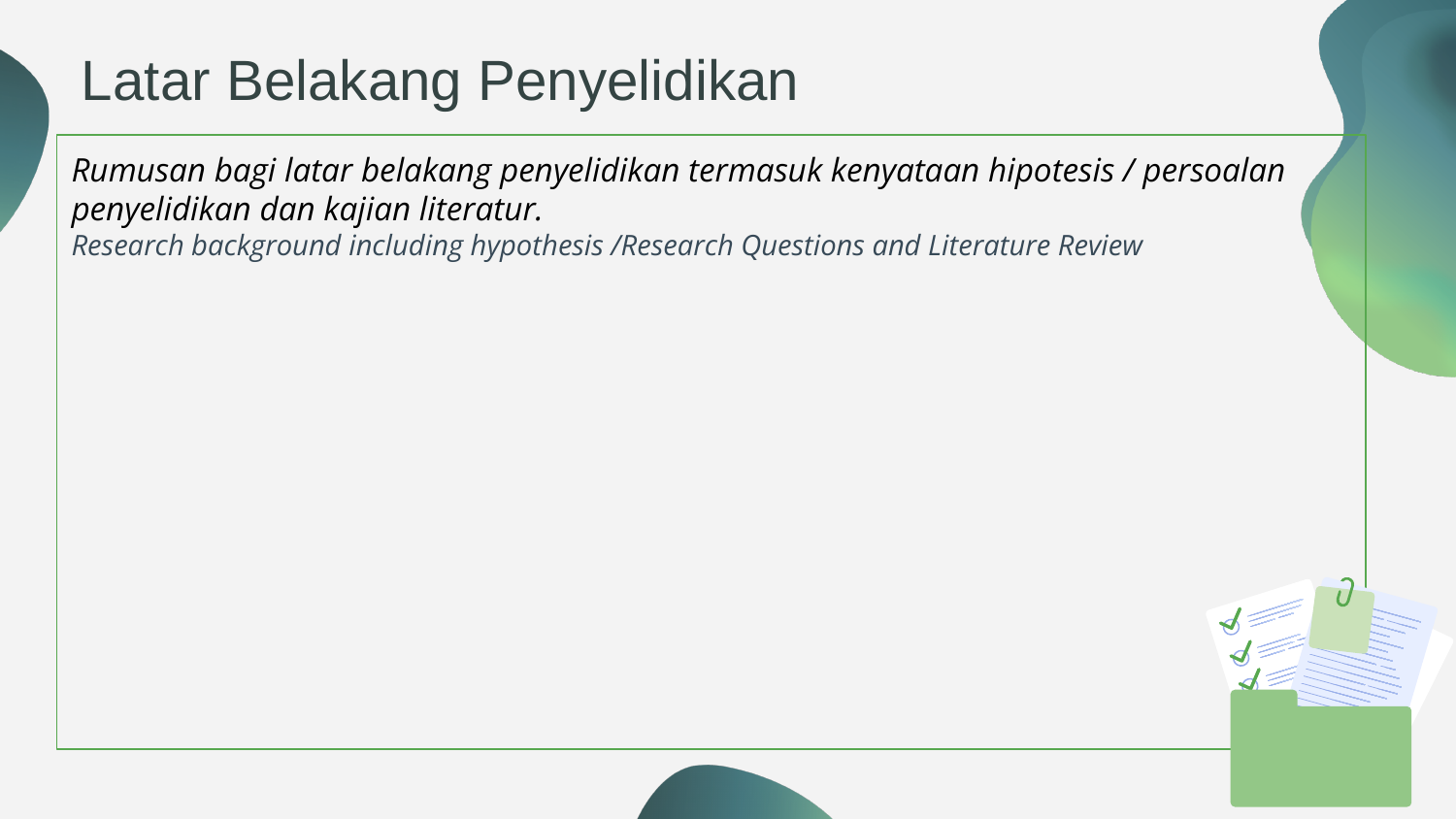

# Latar Belakang Penyelidikan
Rumusan bagi latar belakang penyelidikan termasuk kenyataan hipotesis / persoalan penyelidikan dan kajian literatur.
Research background including hypothesis /Research Questions and Literature Review